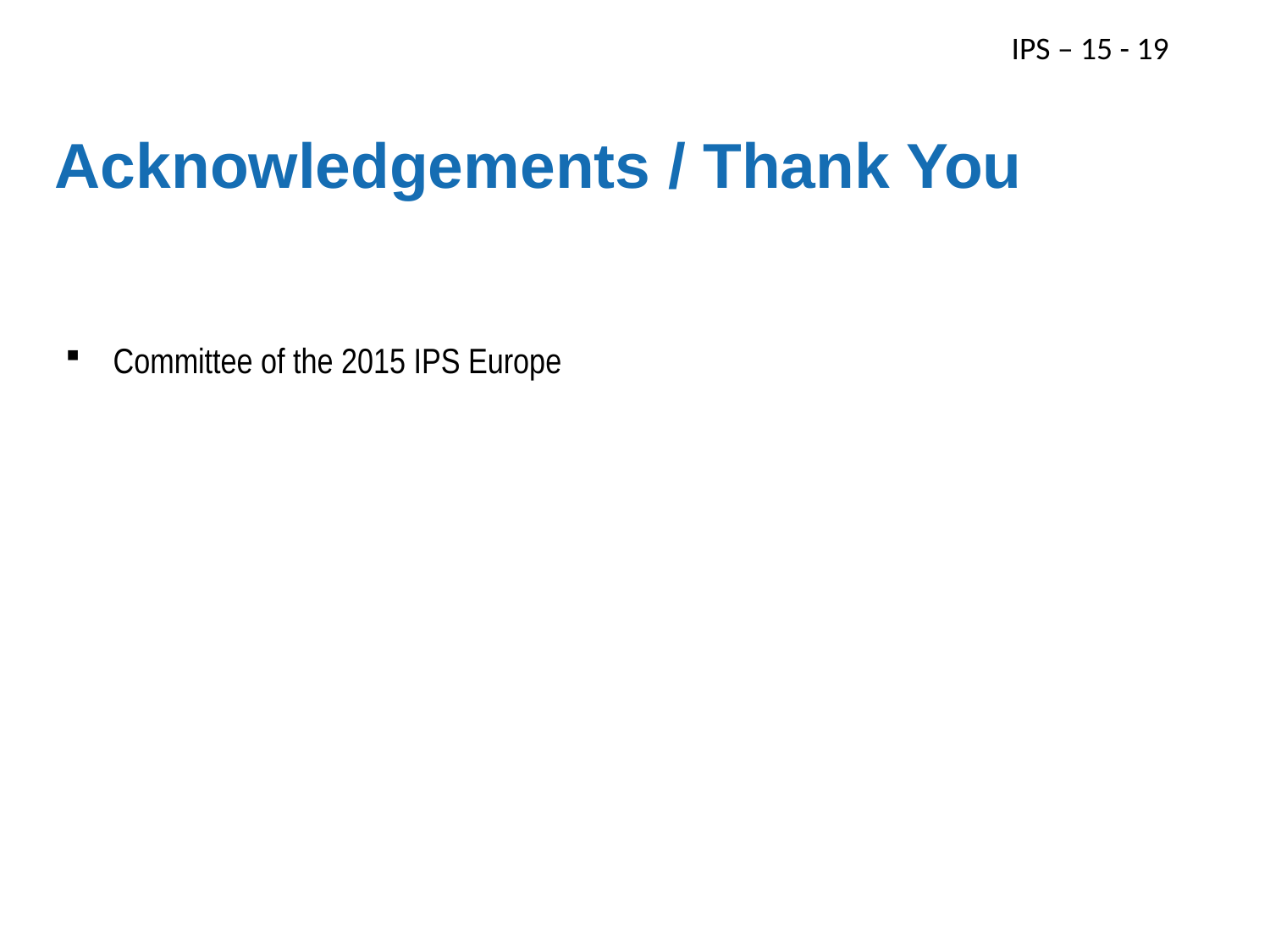

Slide 20
IPS – 15 - 19
Acknowledgements / Thank You

Committee of the 2015 IPS Europe